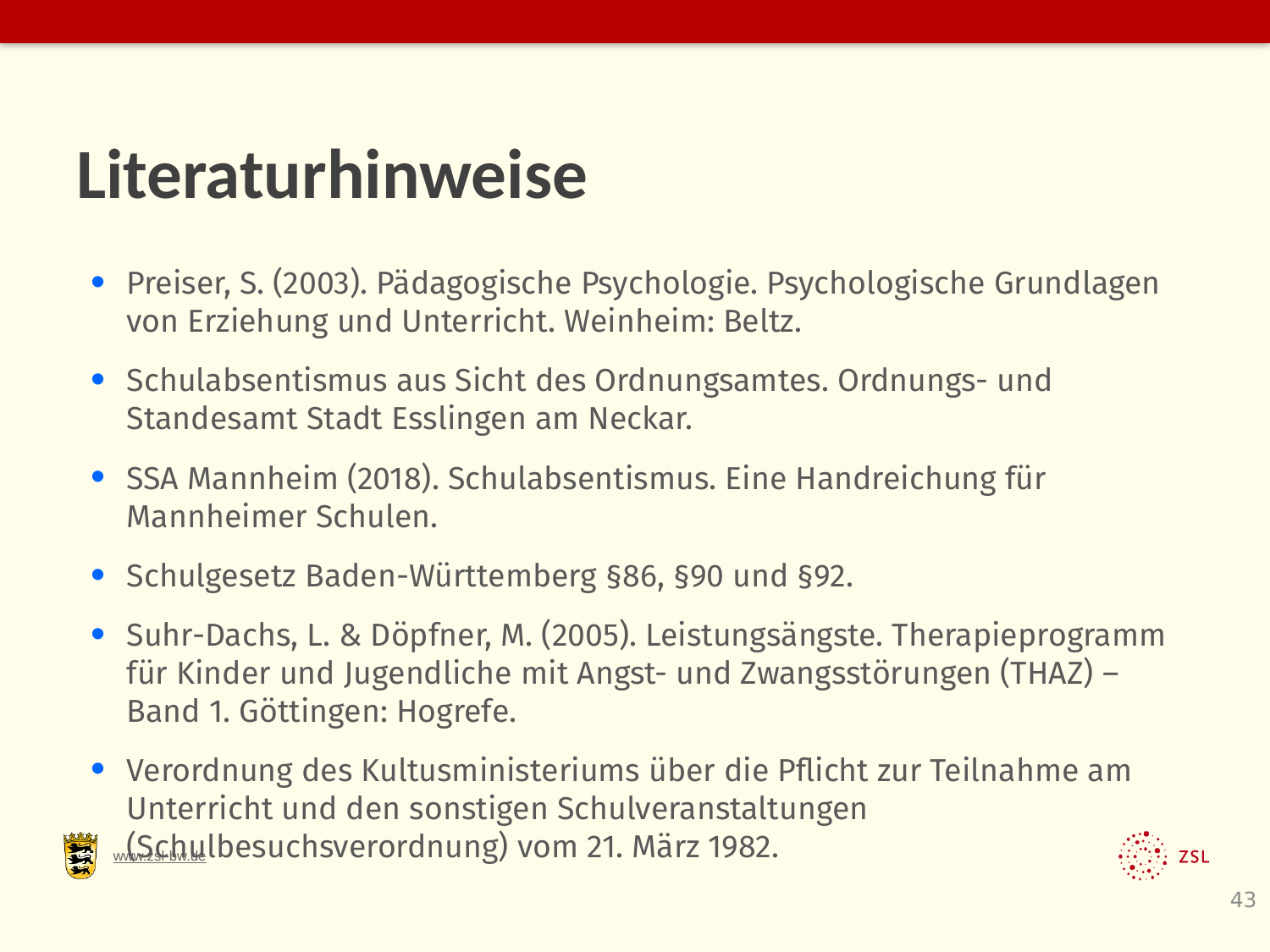

# Literaturhinweise
Preiser, S. (2003). Pädagogische Psychologie. Psychologische Grundlagen von Erziehung und Unterricht. Weinheim: Beltz.
Schulabsentismus aus Sicht des Ordnungsamtes. Ordnungs- und Standesamt Stadt Esslingen am Neckar.
SSA Mannheim (2018). Schulabsentismus. Eine Handreichung für Mannheimer Schulen.
Schulgesetz Baden-Württemberg §86, §90 und §92.
Suhr-Dachs, L. & Döpfner, M. (2005). Leistungsängste. Therapieprogramm für Kinder und Jugendliche mit Angst- und Zwangsstörungen (THAZ) – Band 1. Göttingen: Hogrefe.
Verordnung des Kultusministeriums über die Pflicht zur Teilnahme am Unterricht und den sonstigen Schulveranstaltungen (Schulbesuchsverordnung) vom 21. März 1982.

43